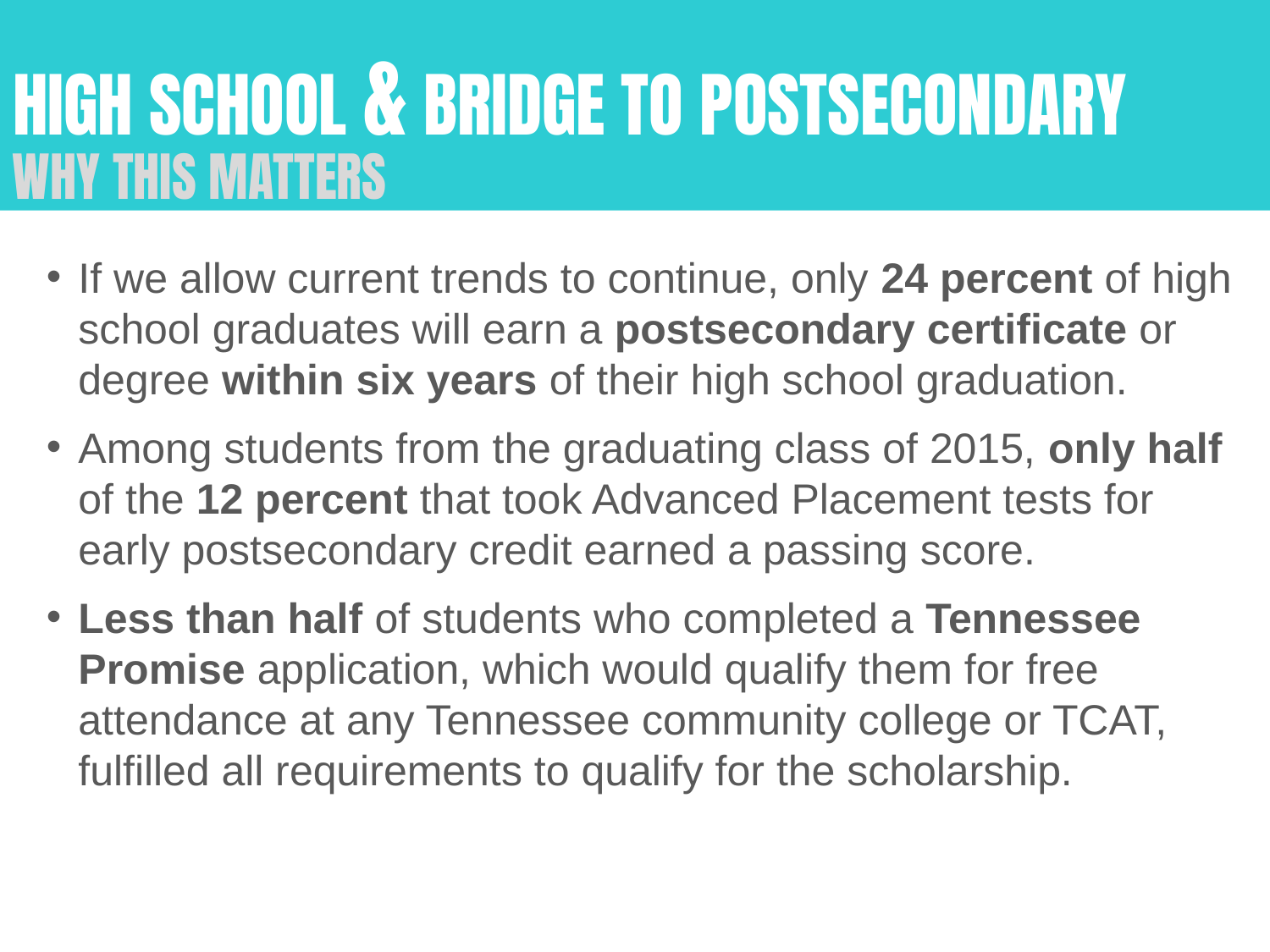

HIGH SCHOOL & BRIDGE TO POSTSECONDARY
WHY THIS MATTERS
If we allow current trends to continue, only 24 percent of high school graduates will earn a postsecondary certificate or degree within six years of their high school graduation.
Among students from the graduating class of 2015, only half of the 12 percent that took Advanced Placement tests for early postsecondary credit earned a passing score.
Less than half of students who completed a Tennessee Promise application, which would qualify them for free attendance at any Tennessee community college or TCAT, fulfilled all requirements to qualify for the scholarship.